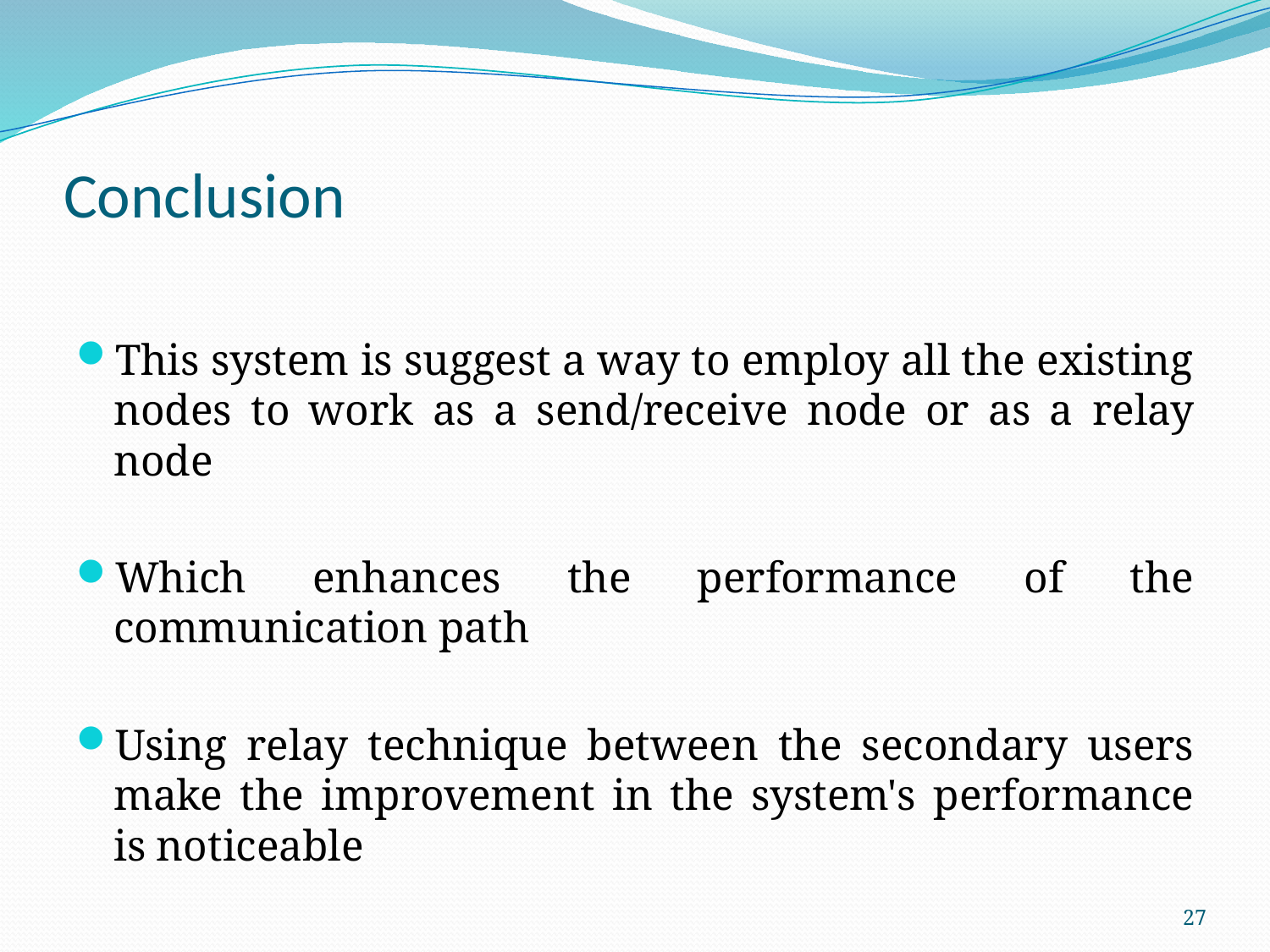

# Conclusion

This system is suggest a way to employ all the existing nodes to work as a send/receive node or as a relay node

Which enhances the performance of the communication path

Using relay technique between the secondary users make the improvement in the system's performance is noticeable
27